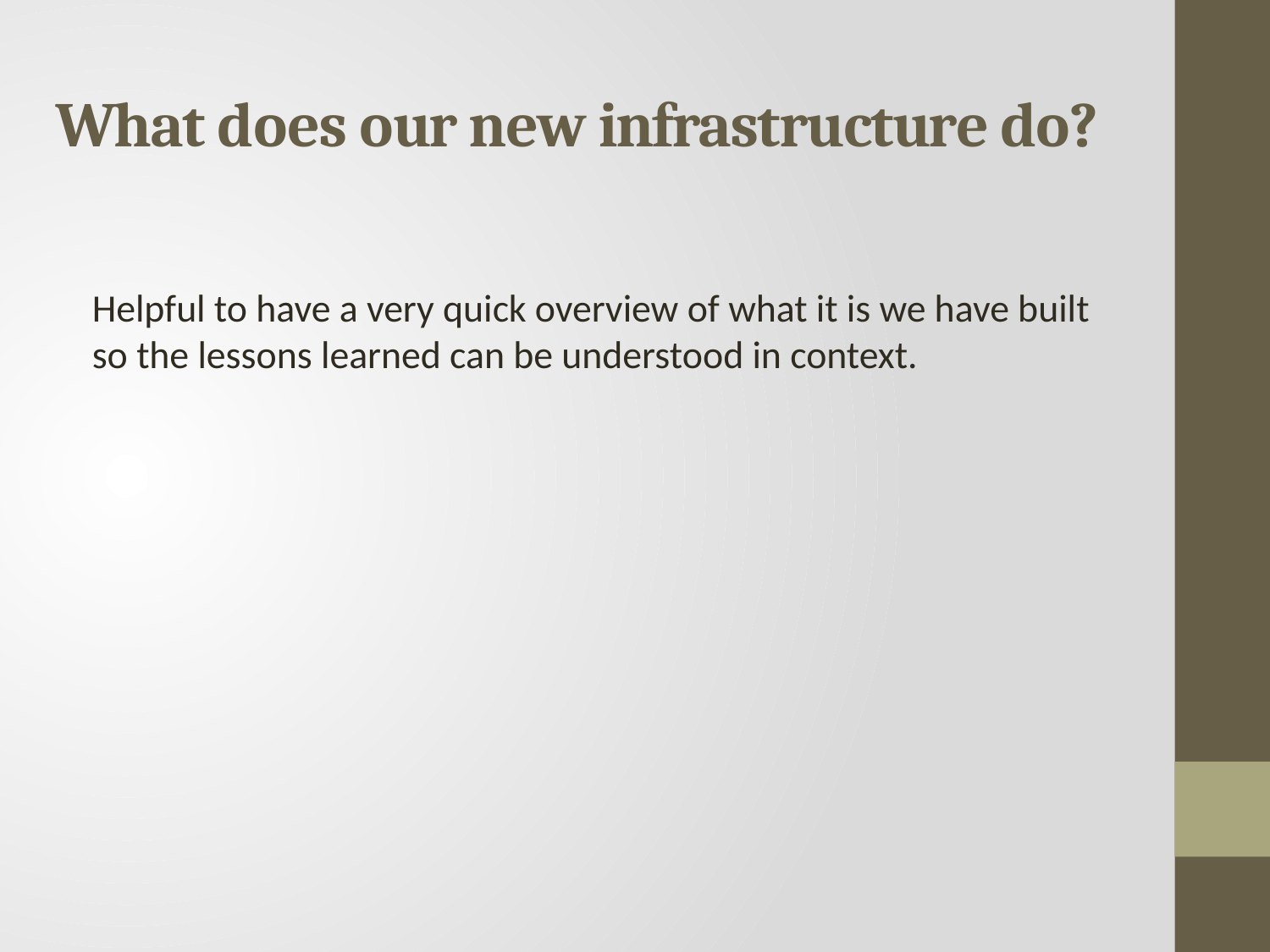

# What does our new infrastructure do?

Helpful to have a very quick overview of what it is we have built so the lessons learned can be understood in context.